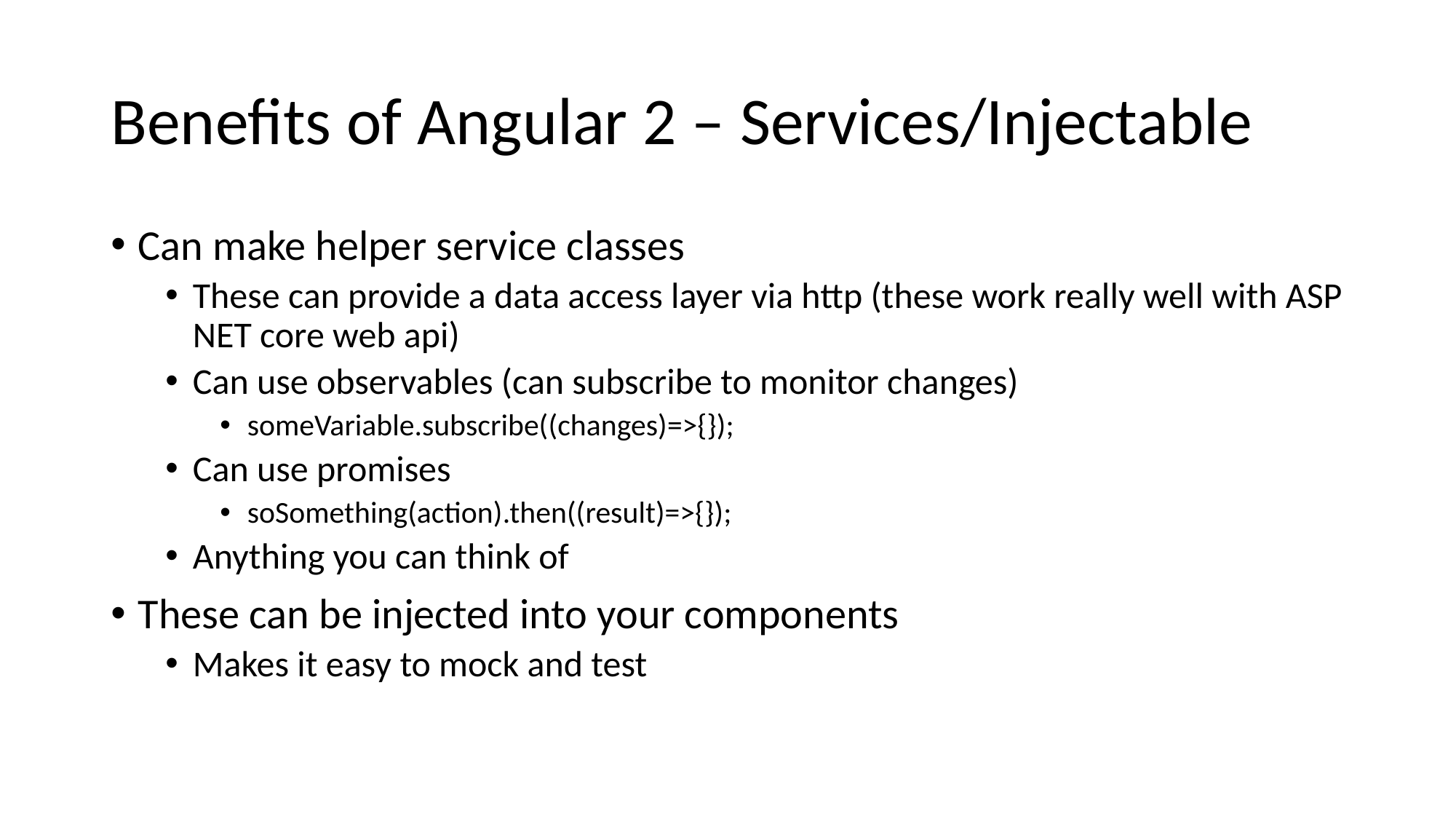

# Benefits of Angular 2 – Services/Injectable
Can make helper service classes
These can provide a data access layer via http (these work really well with ASP NET core web api)
Can use observables (can subscribe to monitor changes)
someVariable.subscribe((changes)=>{});
Can use promises
soSomething(action).then((result)=>{});
Anything you can think of
These can be injected into your components
Makes it easy to mock and test